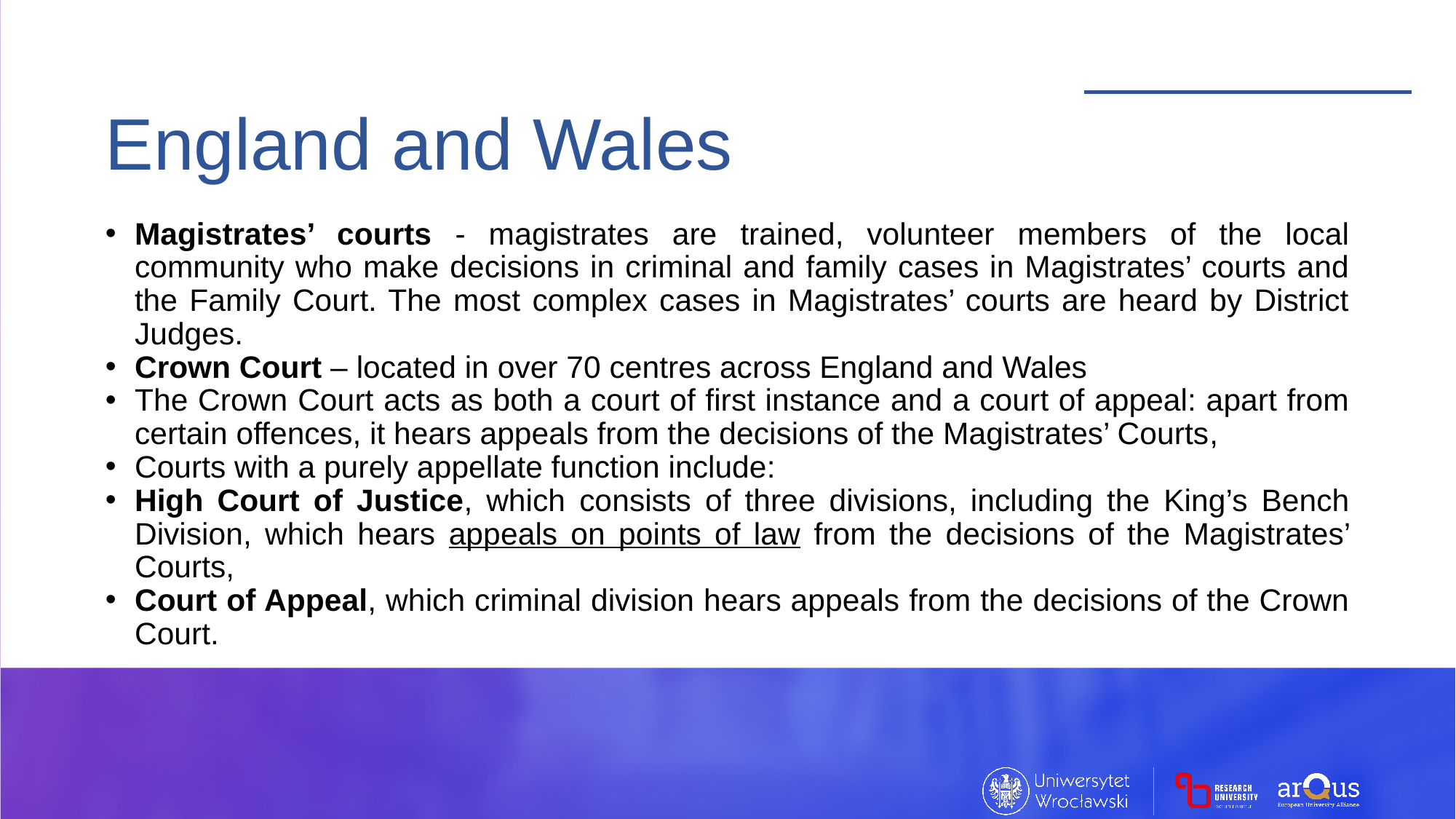

England and Wales
Magistrates’ courts - magistrates are trained, volunteer members of the local community who make decisions in criminal and family cases in Magistrates’ courts and the Family Court. The most complex cases in Magistrates’ courts are heard by District Judges.
Crown Court – located in over 70 centres across England and Wales
The Crown Court acts as both a court of first instance and a court of appeal: apart from certain offences, it hears appeals from the decisions of the Magistrates’ Courts,
Courts with a purely appellate function include:
High Court of Justice, which consists of three divisions, including the King’s Bench Division, which hears appeals on points of law from the decisions of the Magistrates’ Courts,
Court of Appeal, which criminal division hears appeals from the decisions of the Crown Court.